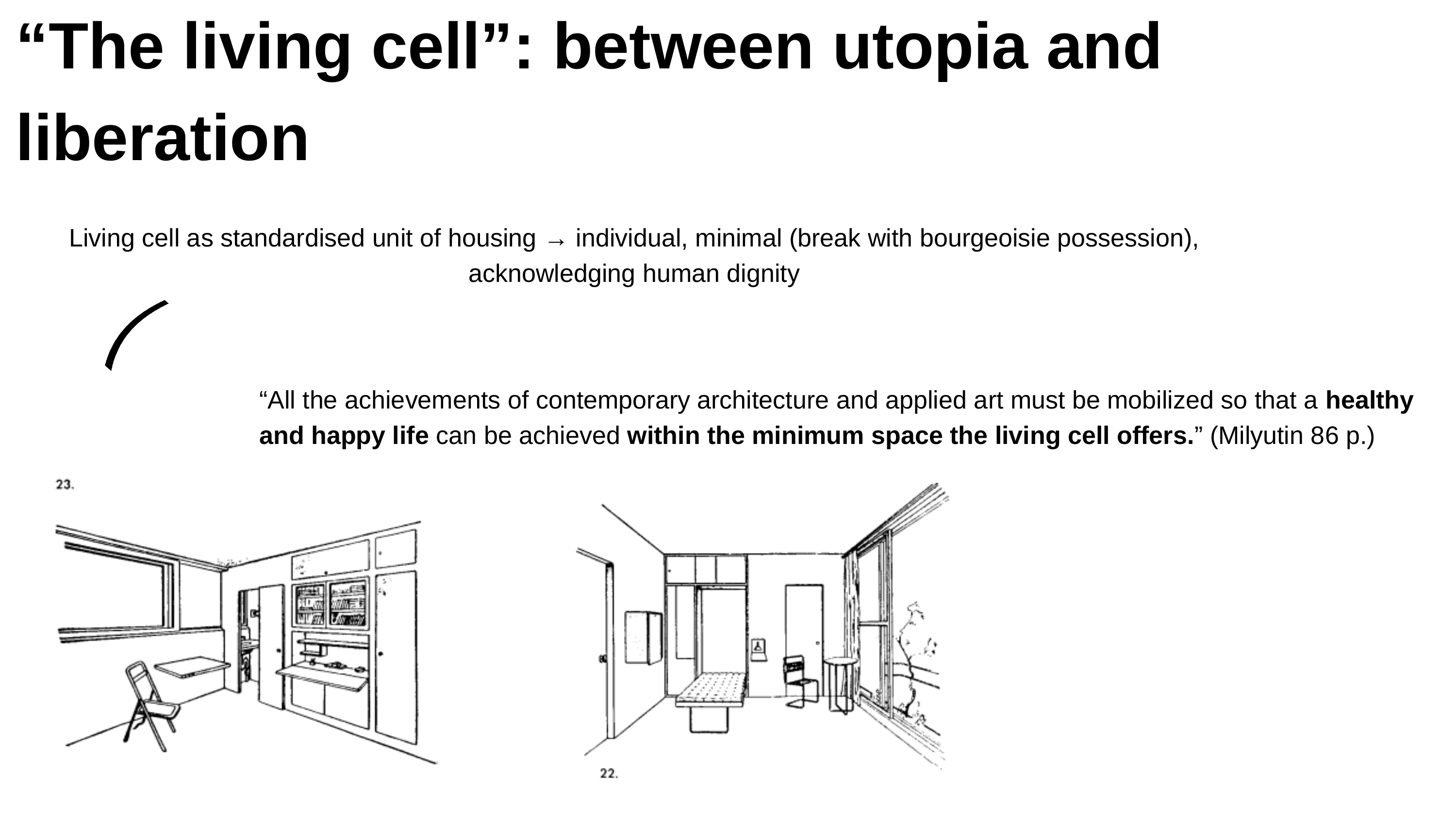

“The living cell”: between utopia and liberation
Living cell as standardised unit of housing → individual, minimal (break with bourgeoisie possession), acknowledging human dignity

“All the achievements of contemporary architecture and applied art must be mobilized so that a healthy and happy life can be achieved within the minimum space the living cell offers.” (Milyutin 86 p.)